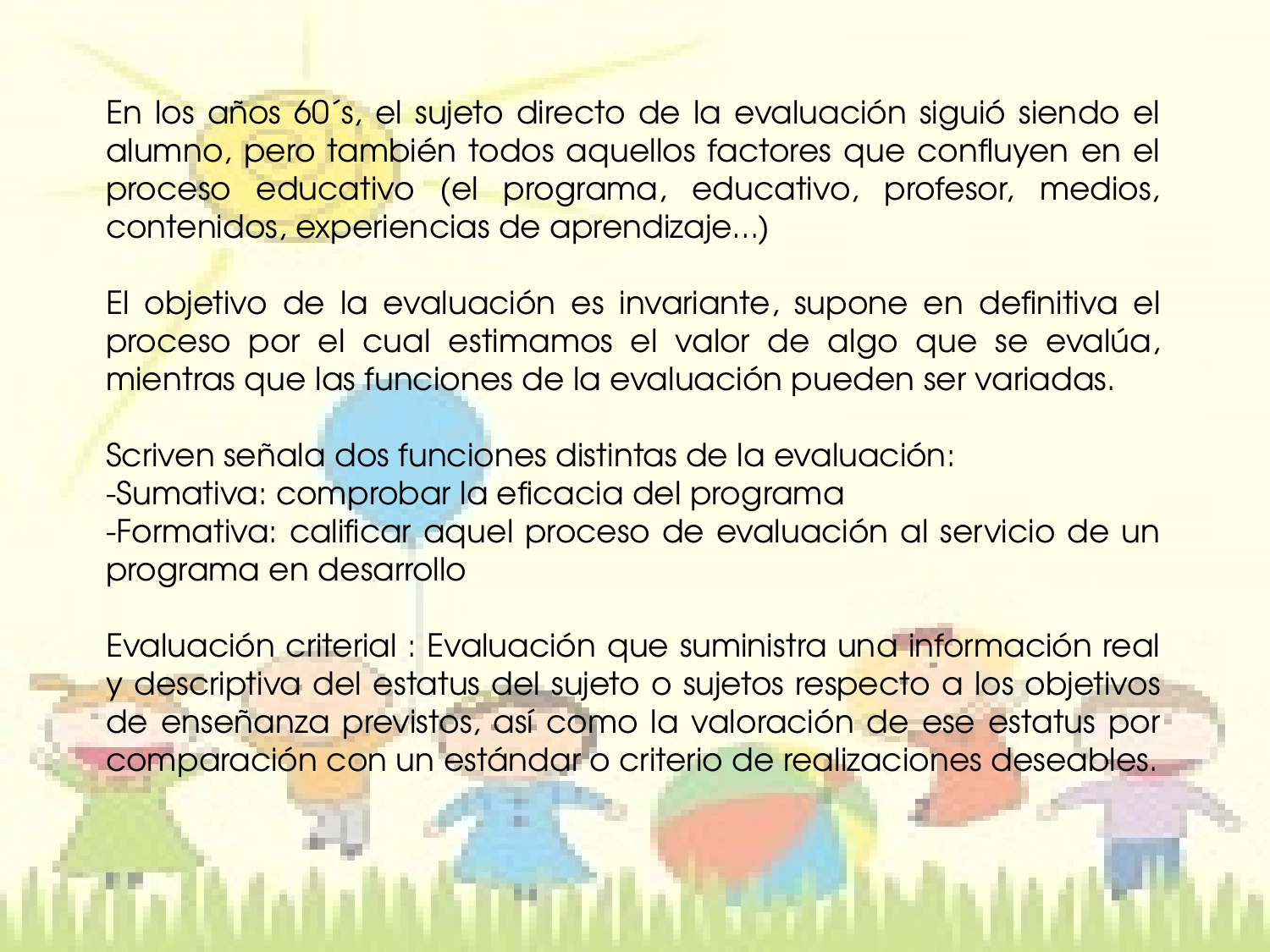

En los años 60´s, el sujeto directo de la evaluación siguió siendo el alumno, pero también todos aquellos factores que confluyen en el proceso educativo (el programa, educativo, profesor, medios, contenidos, experiencias de aprendizaje…)

El objetivo de la evaluación es invariante, supone en definitiva el proceso por el cual estimamos el valor de algo que se evalúa, mientras que las funciones de la evaluación pueden ser variadas.

Scriven señala dos funciones distintas de la evaluación:
-Sumativa: comprobar la eficacia del programa
-Formativa: calificar aquel proceso de evaluación al servicio de un programa en desarrollo

Evaluación criterial : Evaluación que suministra una información real y descriptiva del estatus del sujeto o sujetos respecto a los objetivos de enseñanza previstos, así como la valoración de ese estatus por comparación con un estándar o criterio de realizaciones deseables.